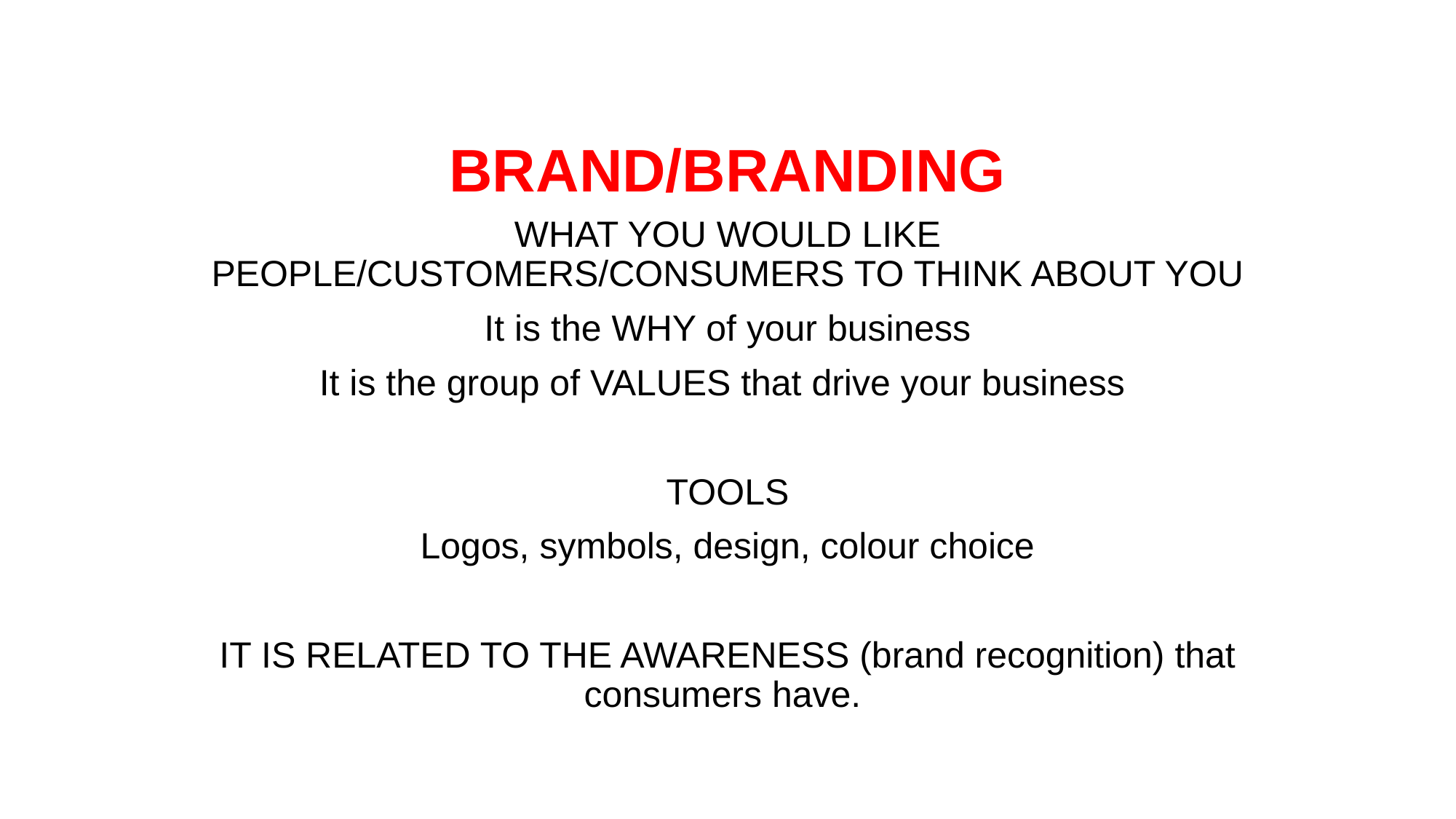

# BRAND/BRANDING
WHAT YOU WOULD LIKE PEOPLE/CUSTOMERS/CONSUMERS TO THINK ABOUT YOU
It is the WHY of your business
It is the group of VALUES that drive your business

TOOLS
Logos, symbols, design, colour choice

IT IS RELATED TO THE AWARENESS (brand recognition) that consumers have.